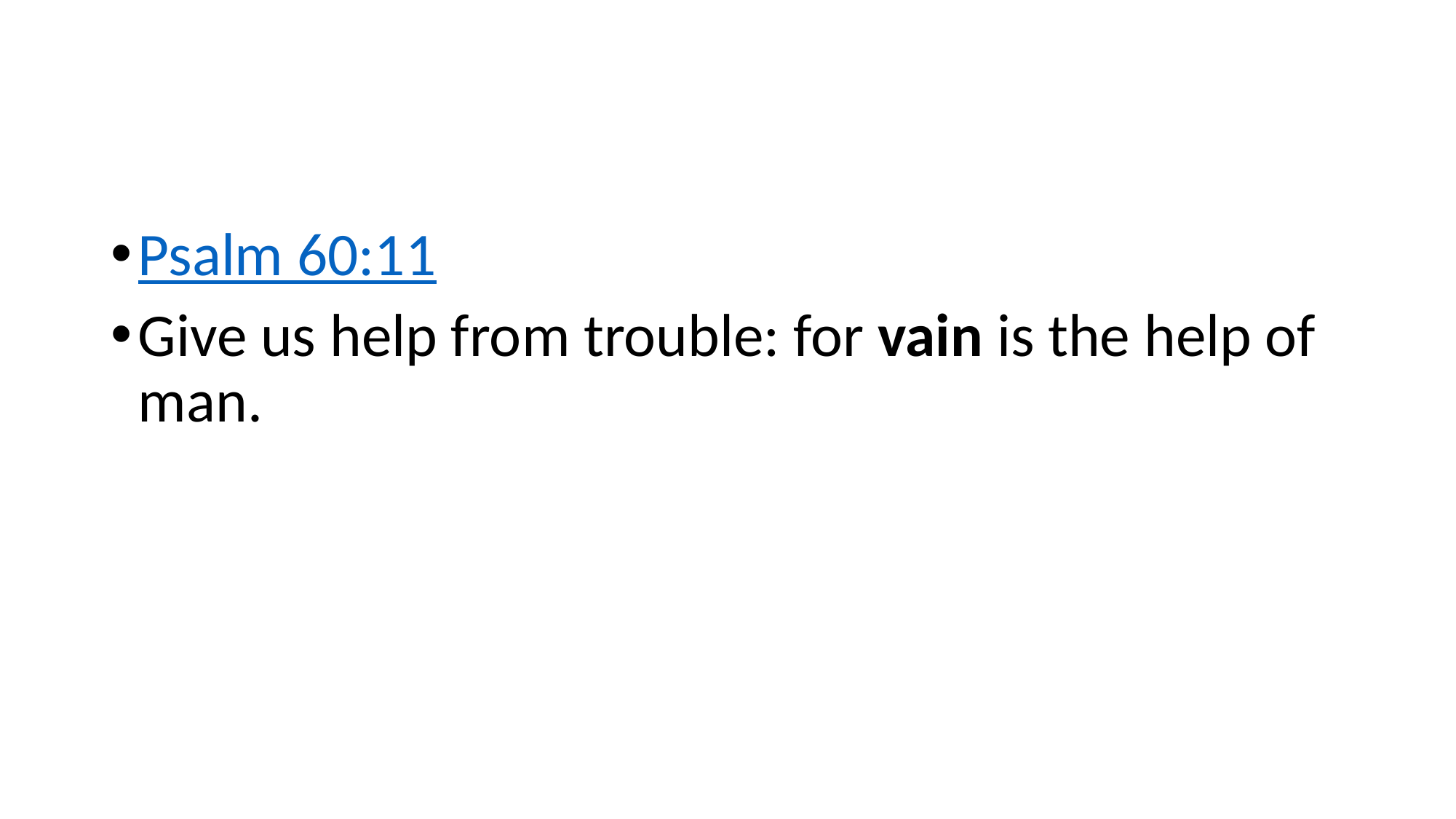

#
Psalm 60:11
Give us help from trouble: for vain is the help of man.